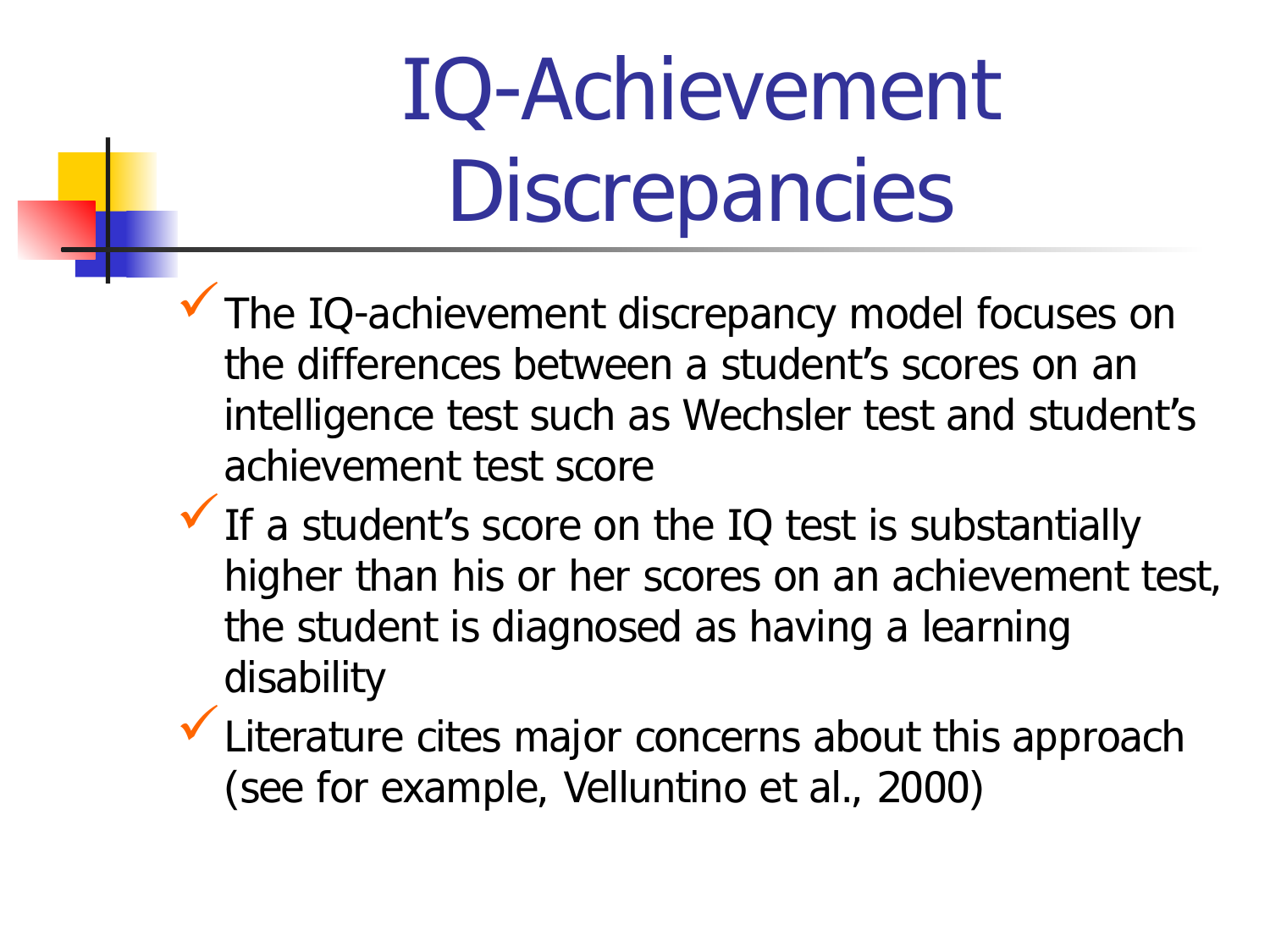

# IQ-Achievement Discrepancies
The IQ-achievement discrepancy model focuses on the differences between a student’s scores on an intelligence test such as Wechsler test and student’s achievement test score
If a student’s score on the IQ test is substantially higher than his or her scores on an achievement test, the student is diagnosed as having a learning disability
Literature cites major concerns about this approach (see for example, Velluntino et al., 2000)